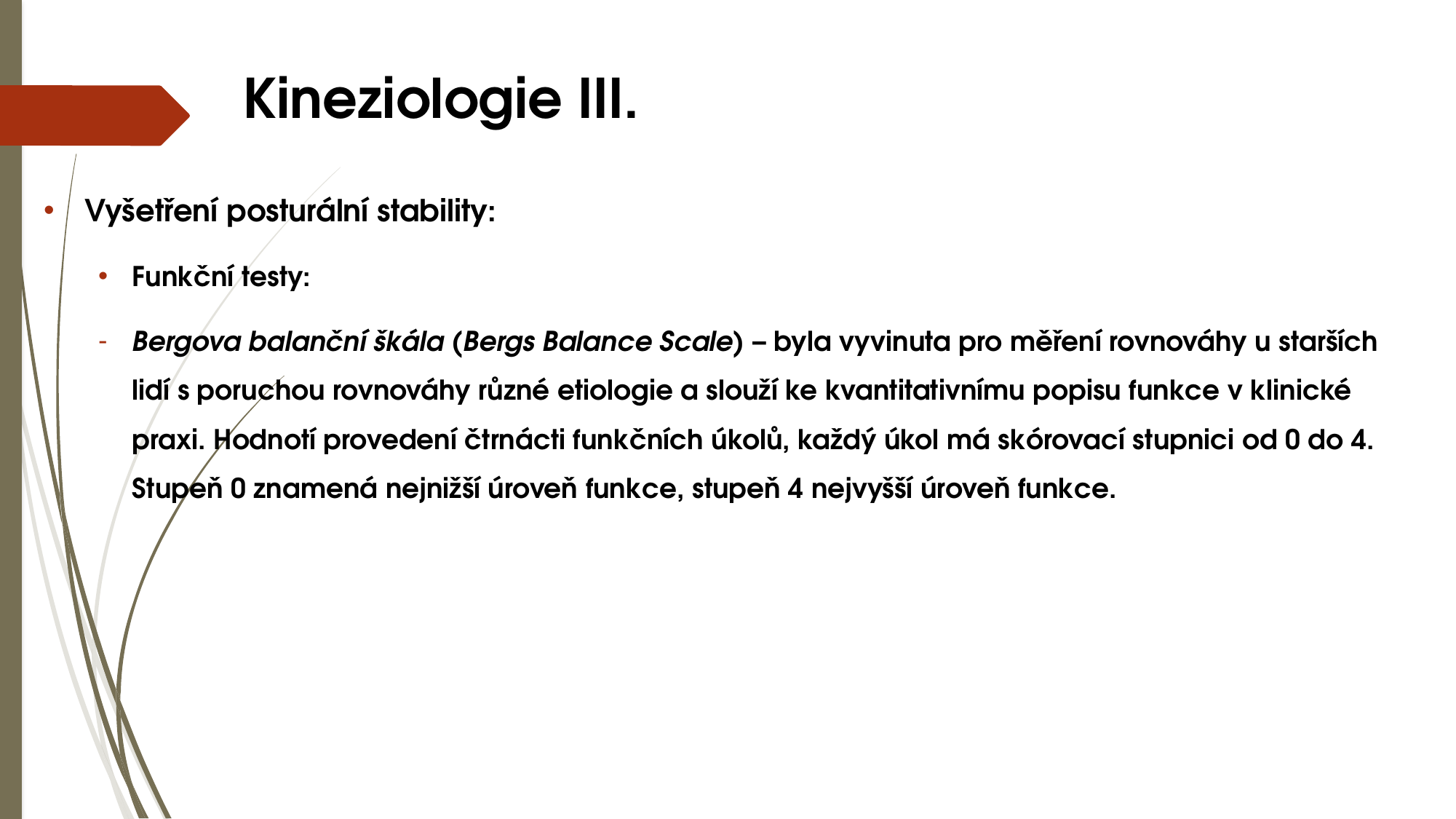

# Kineziologie III.
Vyšetření posturální stability:
Funkční testy:
Bergova balanční škála (Bergs Balance Scale) – byla vyvinuta pro měření rovnováhy u starších lidí s poruchou rovnováhy různé etiologie a slouží ke kvantitativnímu popisu funkce v klinické praxi. Hodnotí provedení čtrnácti funkčních úkolů, každý úkol má skórovací stupnici od 0 do 4. Stupeň 0 znamená nejnižší úroveň funkce, stupeň 4 nejvyšší úroveň funkce.